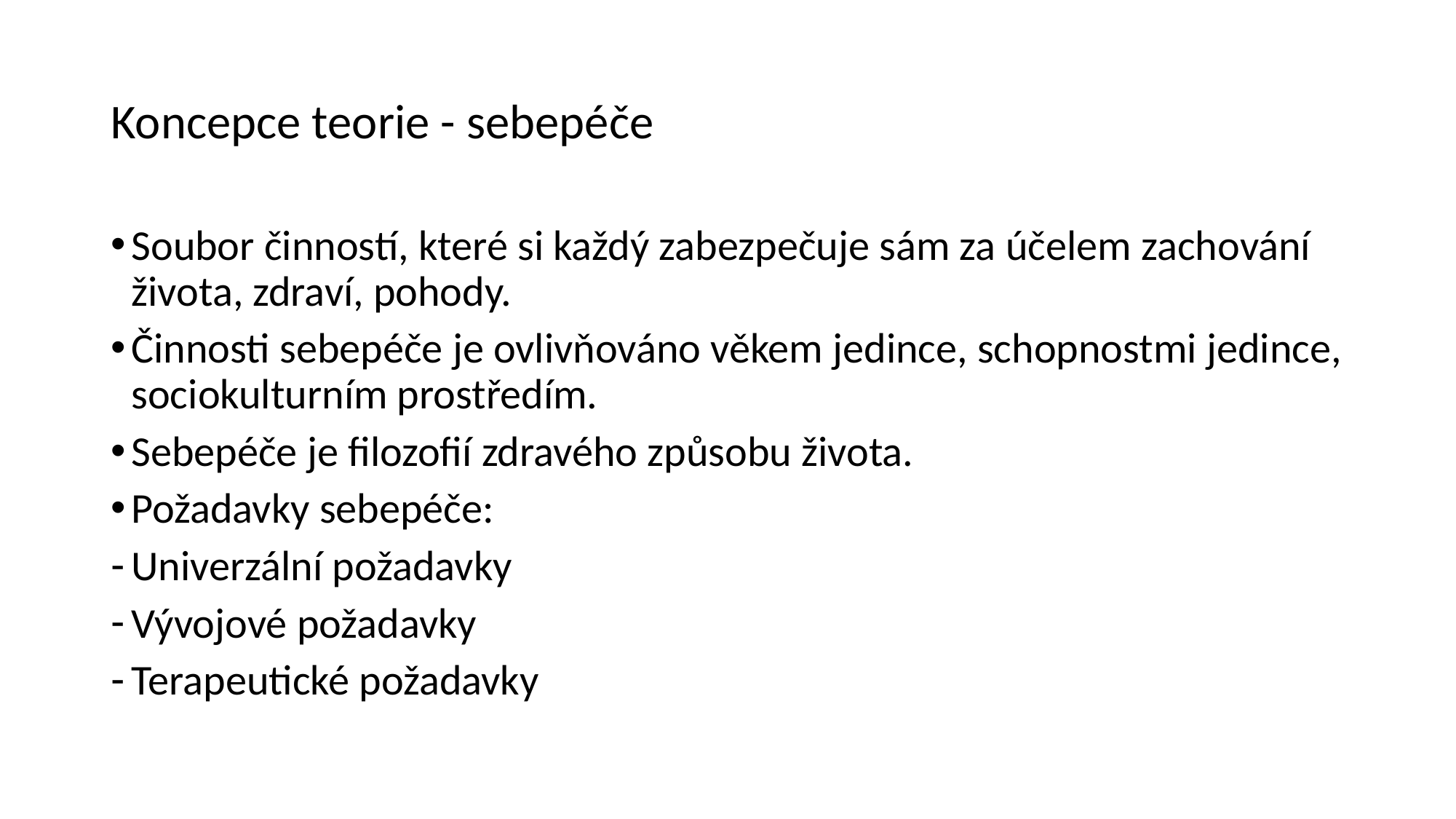

# Koncepce teorie - sebepéče
Soubor činností, které si každý zabezpečuje sám za účelem zachování života, zdraví, pohody.
Činnosti sebepéče je ovlivňováno věkem jedince, schopnostmi jedince, sociokulturním prostředím.
Sebepéče je filozofií zdravého způsobu života.
Požadavky sebepéče:
Univerzální požadavky
Vývojové požadavky
Terapeutické požadavky